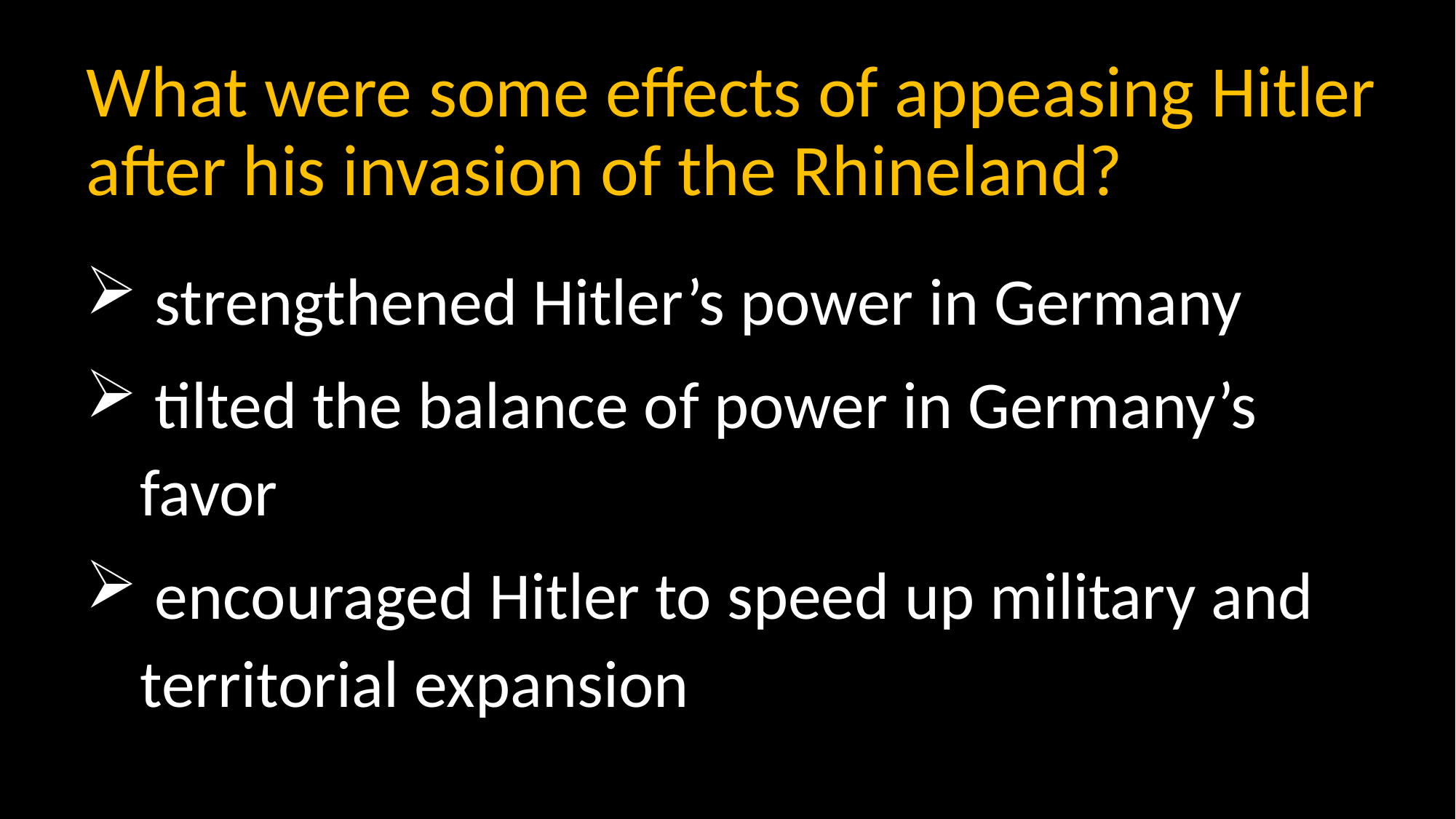

# What were some effects of appeasing Hitler after his invasion of the Rhineland?
 strengthened Hitler’s power in Germany
 tilted the balance of power in Germany’s favor
 encouraged Hitler to speed up military and territorial expansion